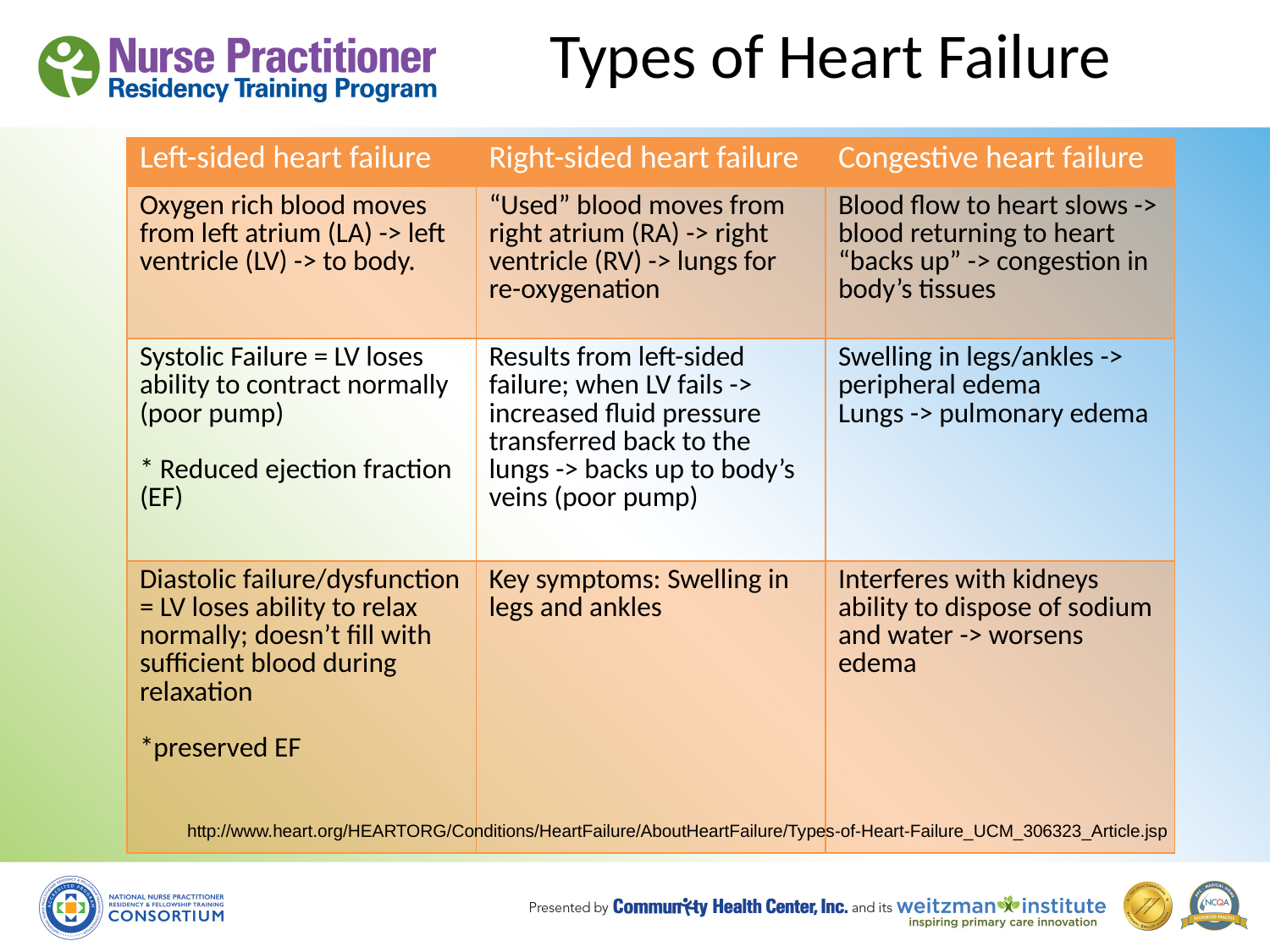

# Types of Heart Failure
| Left-sided heart failure | Right-sided heart failure | Congestive heart failure |
| --- | --- | --- |
| Oxygen rich blood moves from left atrium (LA) -> left ventricle (LV) -> to body. | “Used” blood moves from right atrium (RA) -> right ventricle (RV) -> lungs for re-oxygenation | Blood flow to heart slows -> blood returning to heart “backs up” -> congestion in body’s tissues |
| Systolic Failure = LV loses ability to contract normally (poor pump) \* Reduced ejection fraction (EF) | Results from left-sided failure; when LV fails -> increased fluid pressure transferred back to the lungs -> backs up to body’s veins (poor pump) | Swelling in legs/ankles -> peripheral edema Lungs -> pulmonary edema |
| Diastolic failure/dysfunction = LV loses ability to relax normally; doesn’t fill with sufficient blood during relaxation \*preserved EF | Key symptoms: Swelling in legs and ankles | Interferes with kidneys ability to dispose of sodium and water -> worsens edema |
http://www.heart.org/HEARTORG/Conditions/HeartFailure/AboutHeartFailure/Types-of-Heart-Failure_UCM_306323_Article.jsp